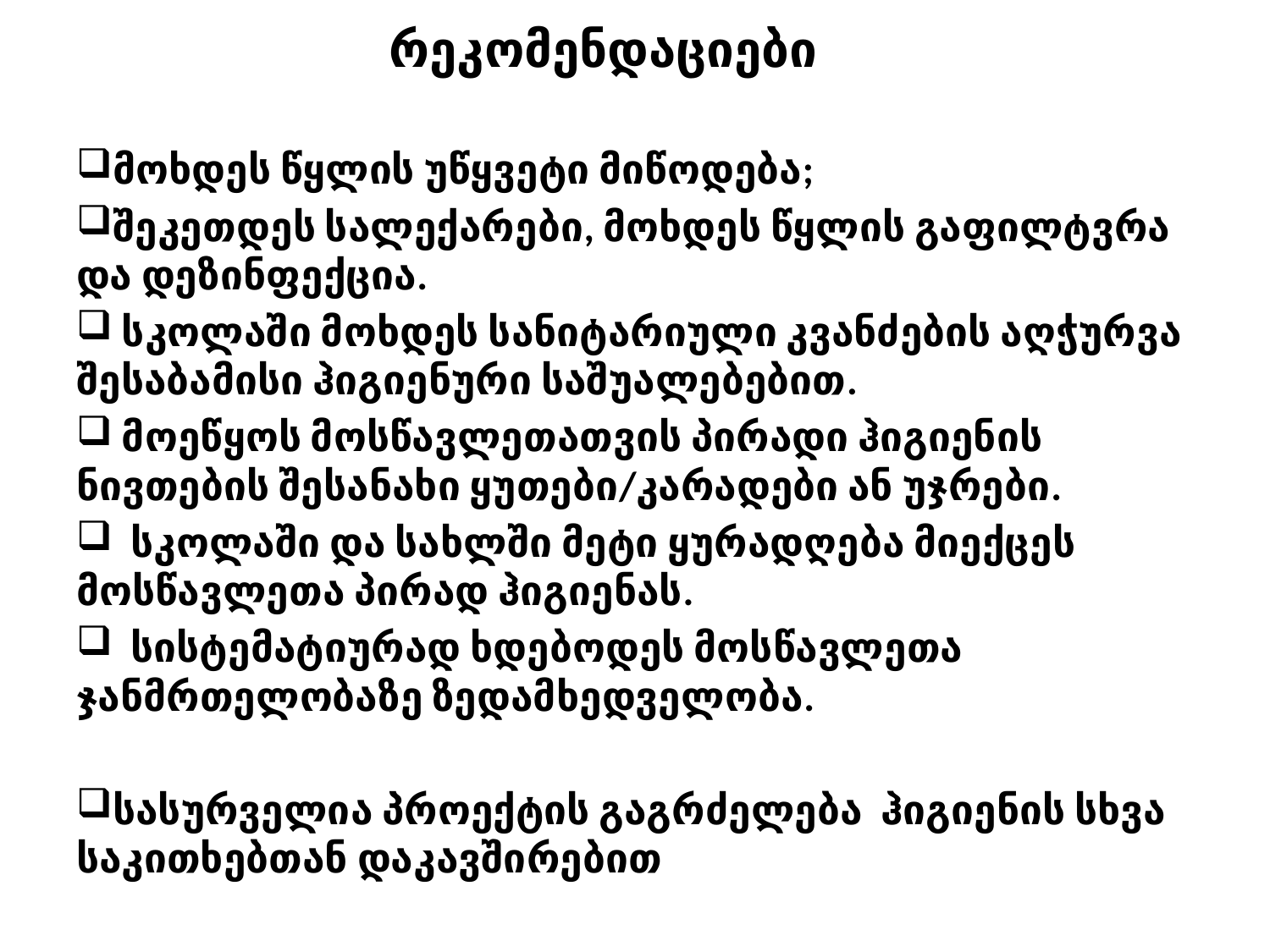

# რეკომენდაციები
მოხდეს წყლის უწყვეტი მიწოდება;
შეკეთდეს სალექარები, მოხდეს წყლის გაფილტვრა  და დეზინფექცია.
 სკოლაში მოხდეს სანიტარიული კვანძების აღჭურვა შესაბამისი ჰიგიენური საშუალებებით.
 მოეწყოს მოსწავლეთათვის პირადი ჰიგიენის ნივთების შესანახი ყუთები/კარადები ან უჯრები.
  სკოლაში და სახლში მეტი ყურადღება მიექცეს მოსწავლეთა პირად ჰიგიენას.
  სისტემატიურად ხდებოდეს მოსწავლეთა ჯანმრთელობაზე ზედამხედველობა.

სასურველია პროექტის გაგრძელება  ჰიგიენის სხვა საკითხებთან დაკავშირებით